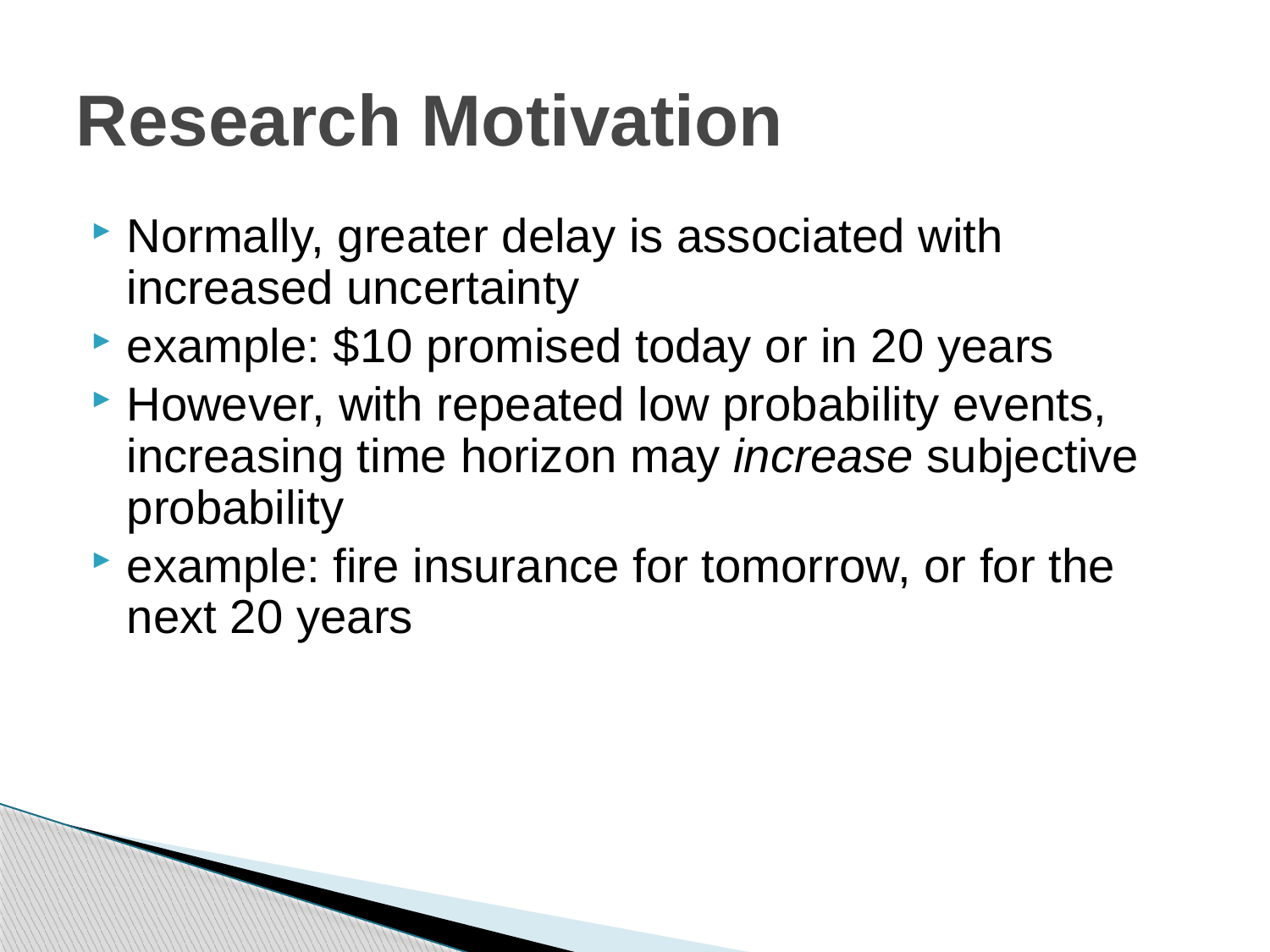

# Research Motivation
Normally, greater delay is associated with increased uncertainty
example: $10 promised today or in 20 years
However, with repeated low probability events, increasing time horizon may increase subjective probability
example: fire insurance for tomorrow, or for the next 20 years